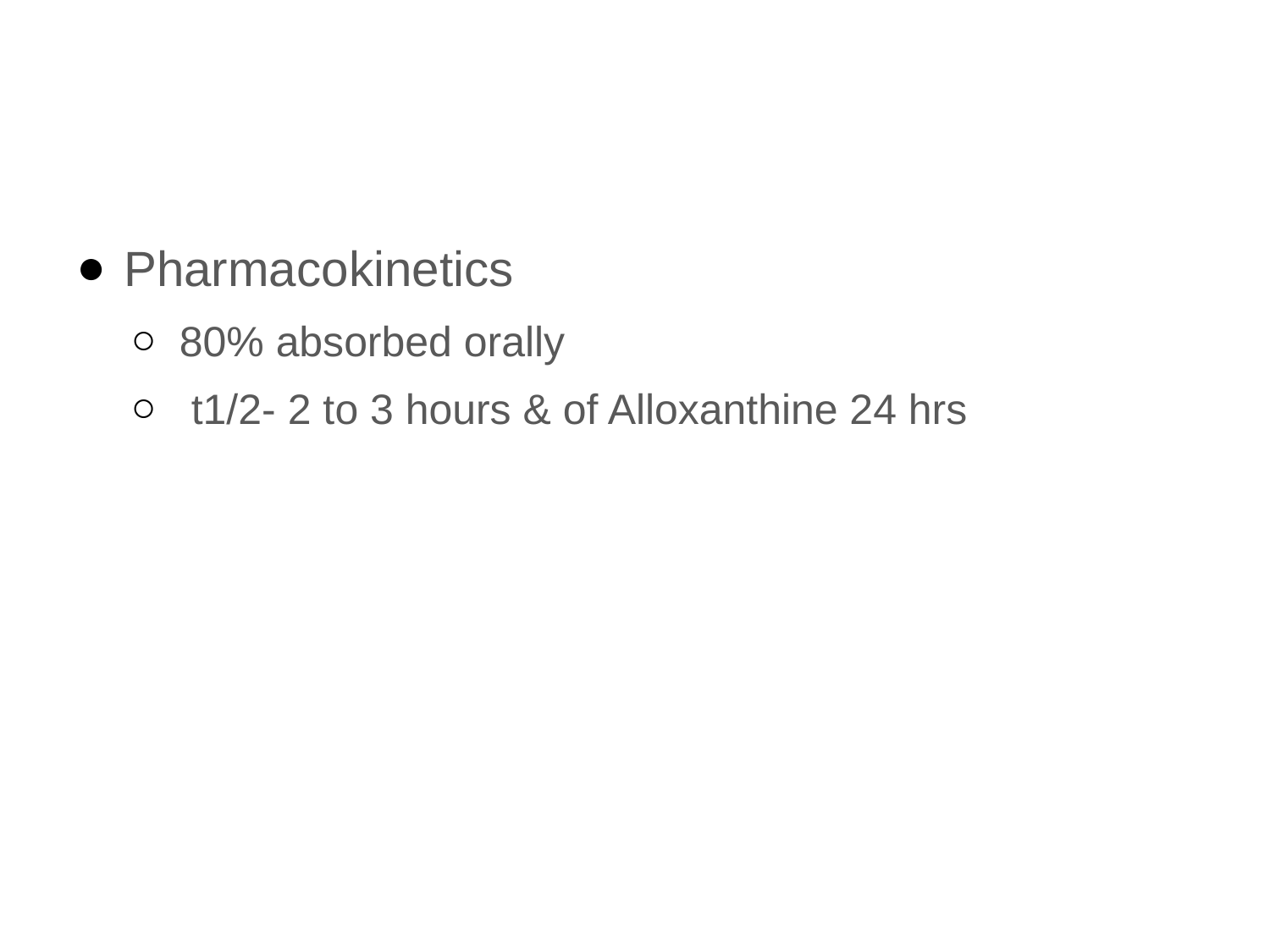

#
Pharmacokinetics
80% absorbed orally
 t1/2- 2 to 3 hours & of Alloxanthine 24 hrs